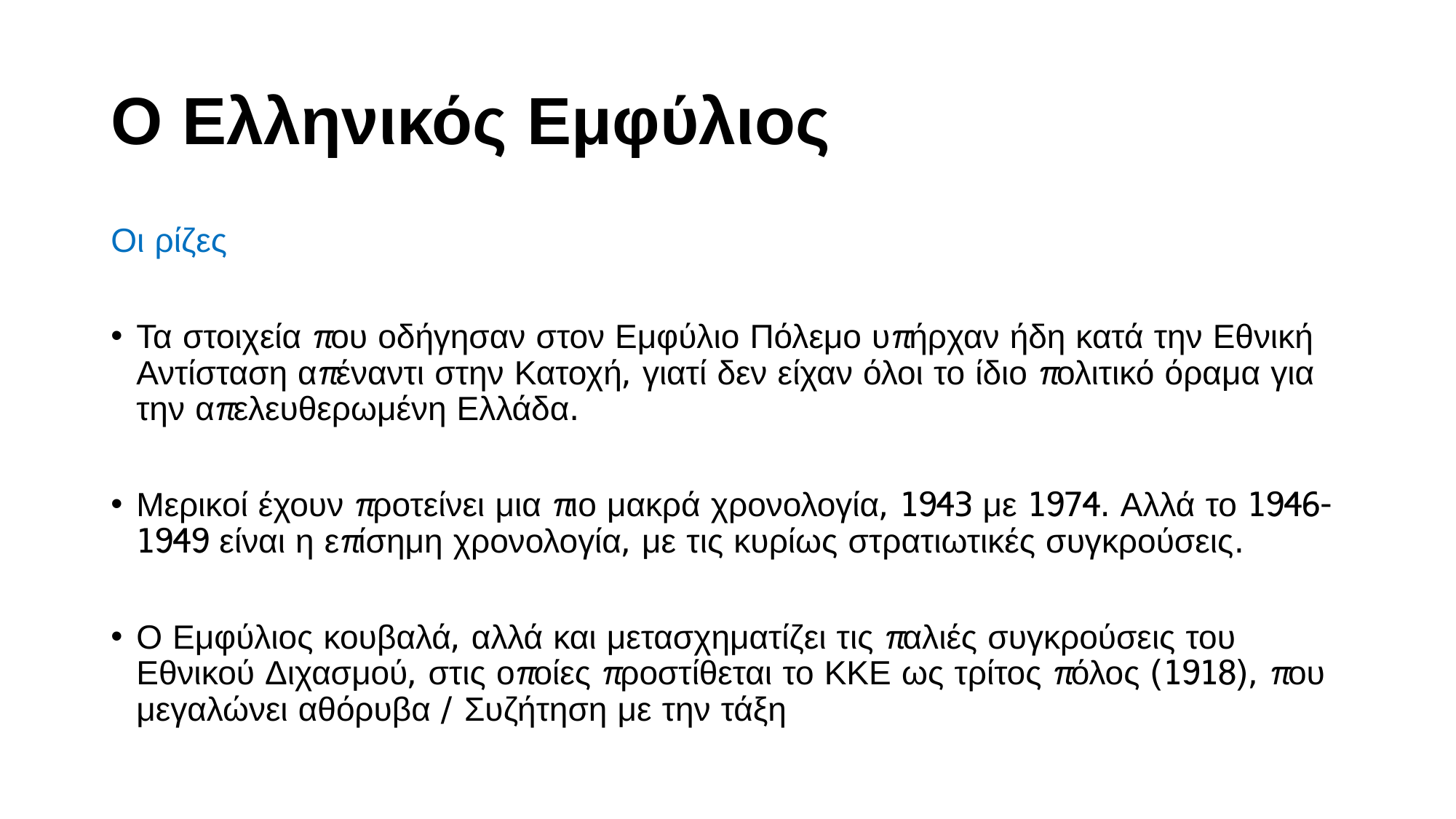

# Ο Ελληνικός Εμφύλιος
Οι ρίζες

Τα στοιχεία που οδήγησαν στον Εμφύλιο Πόλεμο υπήρχαν ήδη κατά την Εθνική Αντίσταση απέναντι στην Κατοχή, γιατί δεν είχαν όλοι το ίδιο πολιτικό όραμα για την απελευθερωμένη Ελλάδα.

Μερικοί έχουν προτείνει μια πιο μακρά χρονολογία, 1943 με 1974. Αλλά το 1946-1949 είναι η επίσημη χρονολογία, με τις κυρίως στρατιωτικές συγκρούσεις.

Ο Εμφύλιος κουβαλά, αλλά και μετασχηματίζει τις παλιές συγκρούσεις του Εθνικού Διχασμού, στις οποίες προστίθεται το ΚΚΕ ως τρίτος πόλος (1918), που μεγαλώνει αθόρυβα / Συζήτηση με την τάξη